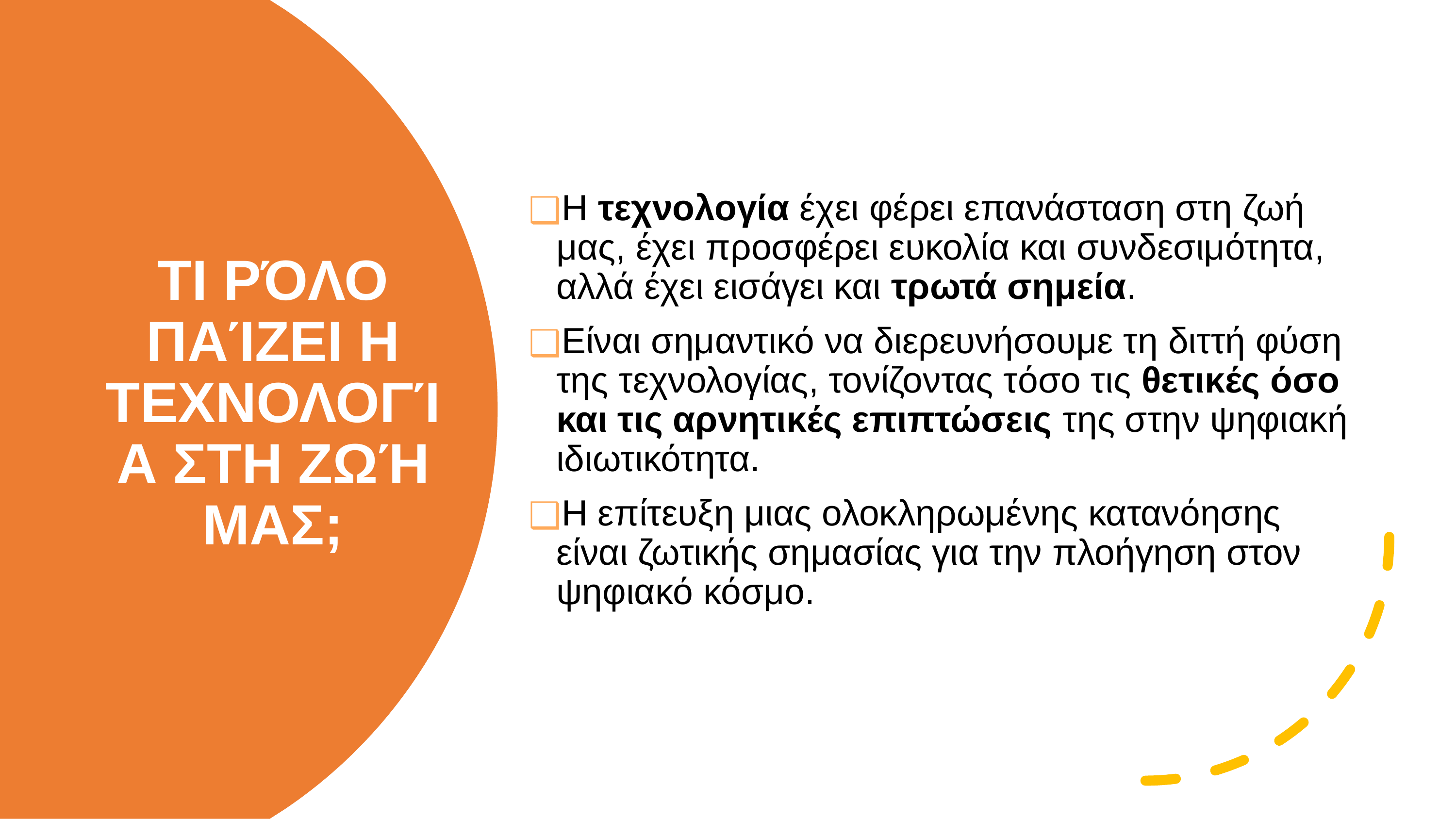

Η τεχνολογία έχει φέρει επανάσταση στη ζωή μας, έχει προσφέρει ευκολία και συνδεσιμότητα, αλλά έχει εισάγει και τρωτά σημεία.
Είναι σημαντικό να διερευνήσουμε τη διττή φύση της τεχνολογίας, τονίζοντας τόσο τις θετικές όσο και τις αρνητικές επιπτώσεις της στην ψηφιακή ιδιωτικότητα.
Η επίτευξη μιας ολοκληρωμένης κατανόησης είναι ζωτικής σημασίας για την πλοήγηση στον ψηφιακό κόσμο.
# ΤΙ ΡΌΛΟ ΠΑΊΖΕΙ Η ΤΕΧΝΟΛΟΓΊΑ ΣΤΗ ΖΩΉ ΜΑΣ;